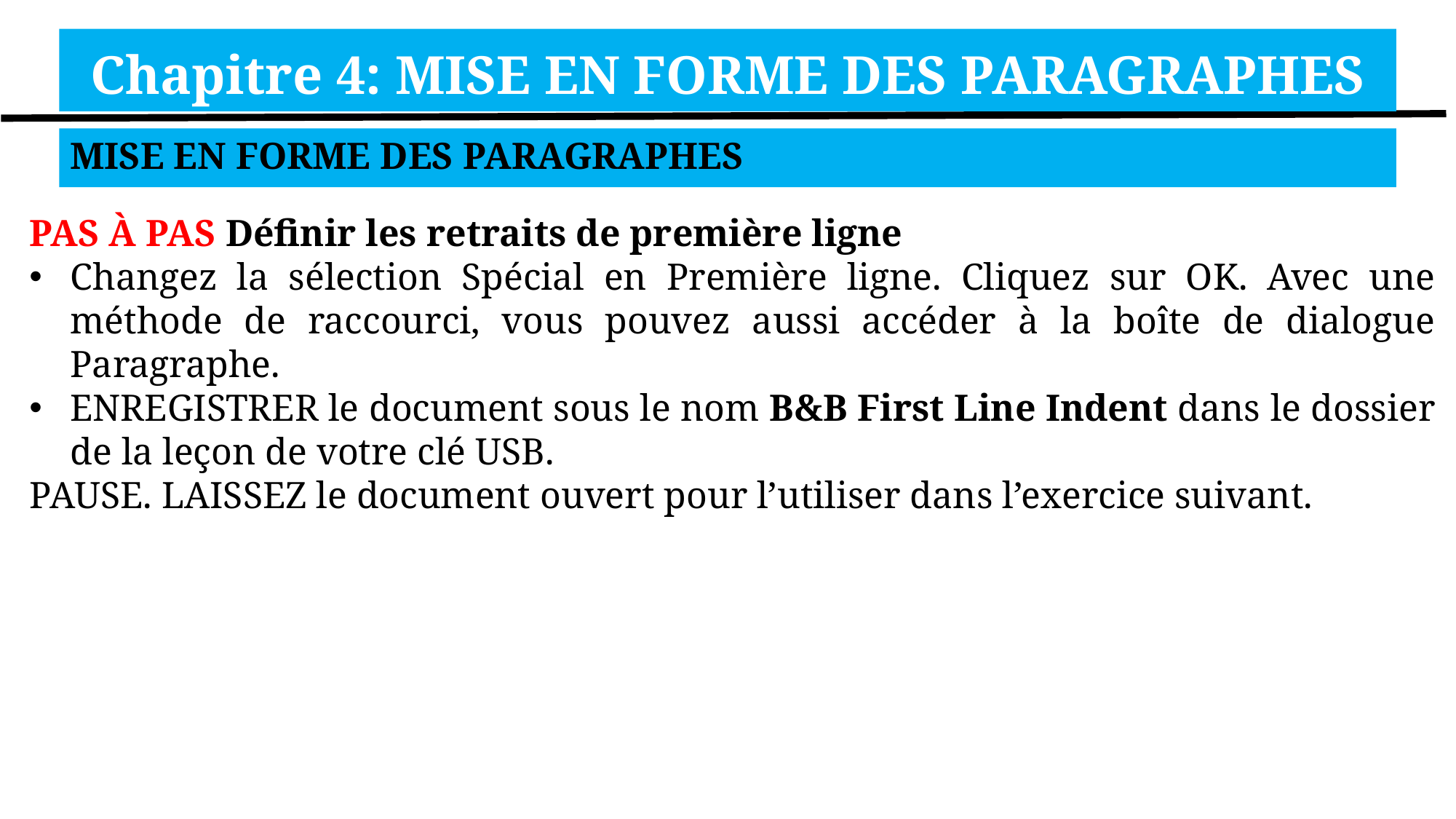

Chapitre 4: MISE EN FORME DES PARAGRAPHES
MISE EN FORME DES PARAGRAPHES
PAS À PAS Définir les retraits de première ligne
Changez la sélection Spécial en Première ligne. Cliquez sur OK. Avec une méthode de raccourci, vous pouvez aussi accéder à la boîte de dialogue Paragraphe.
ENREGISTRER le document sous le nom B&B First Line Indent dans le dossier de la leçon de votre clé USB.
PAUSE. LAISSEZ le document ouvert pour l’utiliser dans l’exercice suivant.